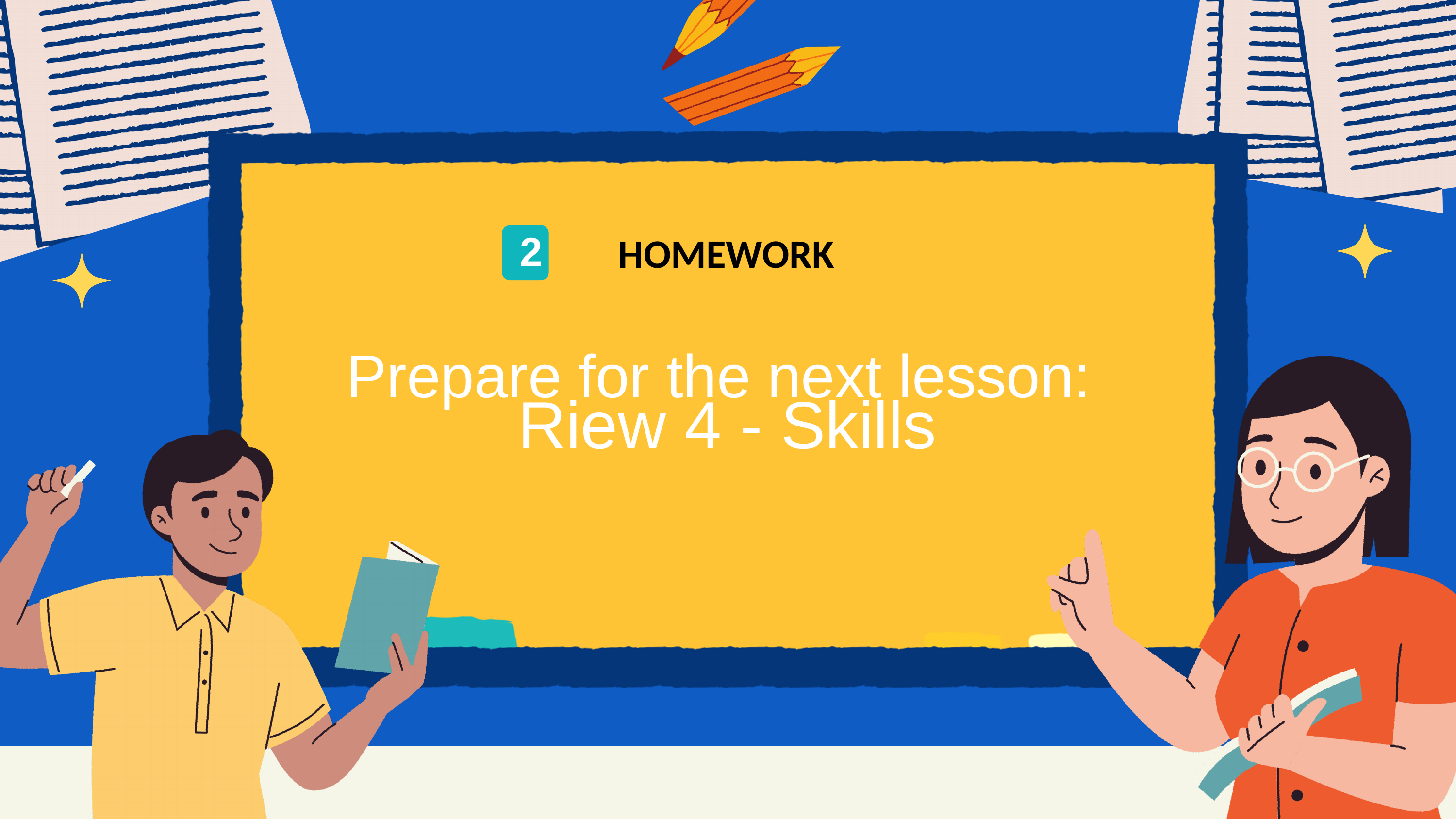

2
HOMEWORK

Prepare for the next lesson:
Riew 4 - Skills